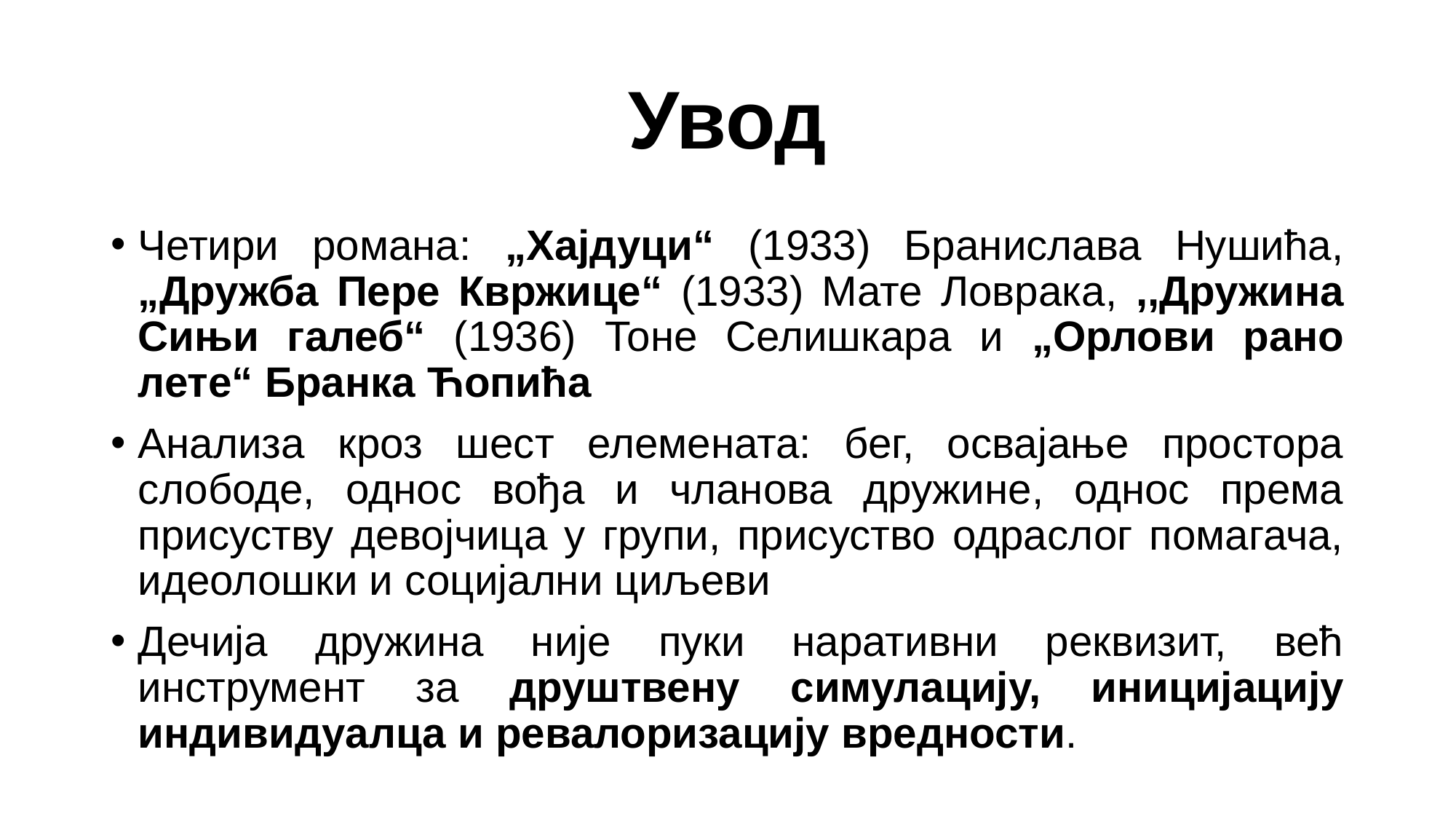

# Увод
Четири романа: „Хајдуци“ (1933) Бранислава Нушића, „Дружба Пере Квржице“ (1933) Мате Ловрака, ,,Дружина Сињи галеб“ (1936) Тоне Селишкара и „Орлови рано лете“ Бранка Ћопића
Анализа кроз шест елемената: бег, освајање простора слободе, однос вођа и чланова дружине, однос према присуству девојчица у групи, присуство одраслог помагача, идеолошки и социјални циљеви
Дечија дружина није пуки наративни реквизит, већ инструмент за друштвену симулацију, иницијацију индивидуалца и ревалоризацију вредности.